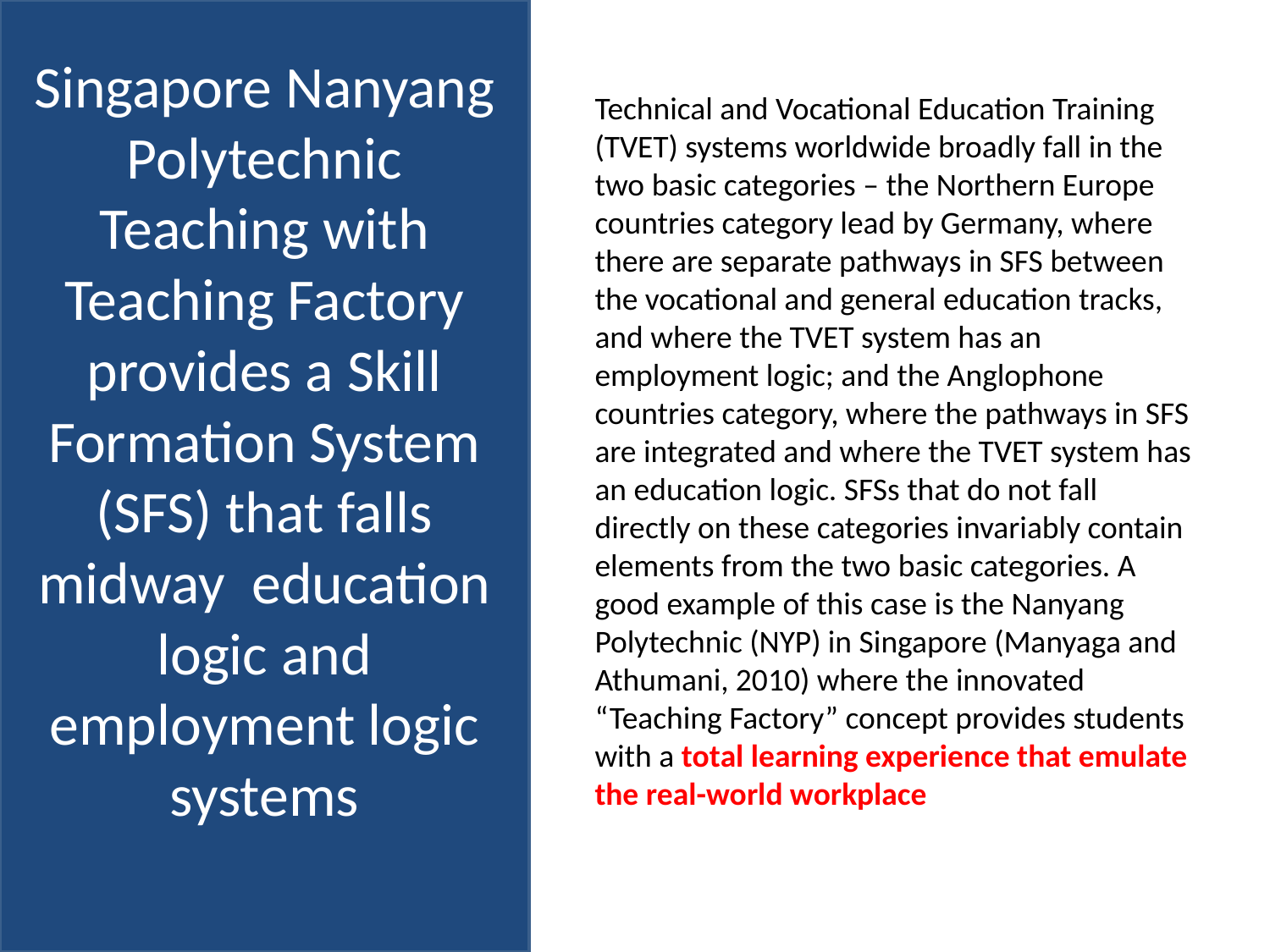

# Singapore Nanyang Polytechnic Teaching with Teaching Factory provides a Skill Formation System (SFS) that falls midway  education logic and employment logic systems
Technical and Vocational Education Training (TVET) systems worldwide broadly fall in the two basic categories – the Northern Europe countries category lead by Germany, where there are separate pathways in SFS between the vocational and general education tracks, and where the TVET system has an employment logic; and the Anglophone countries category, where the pathways in SFS are integrated and where the TVET system has an education logic. SFSs that do not fall directly on these categories invariably contain elements from the two basic categories. A good example of this case is the Nanyang Polytechnic (NYP) in Singapore (Manyaga and Athumani, 2010) where the innovated “Teaching Factory” concept provides students with a total learning experience that emulate the real-world workplace